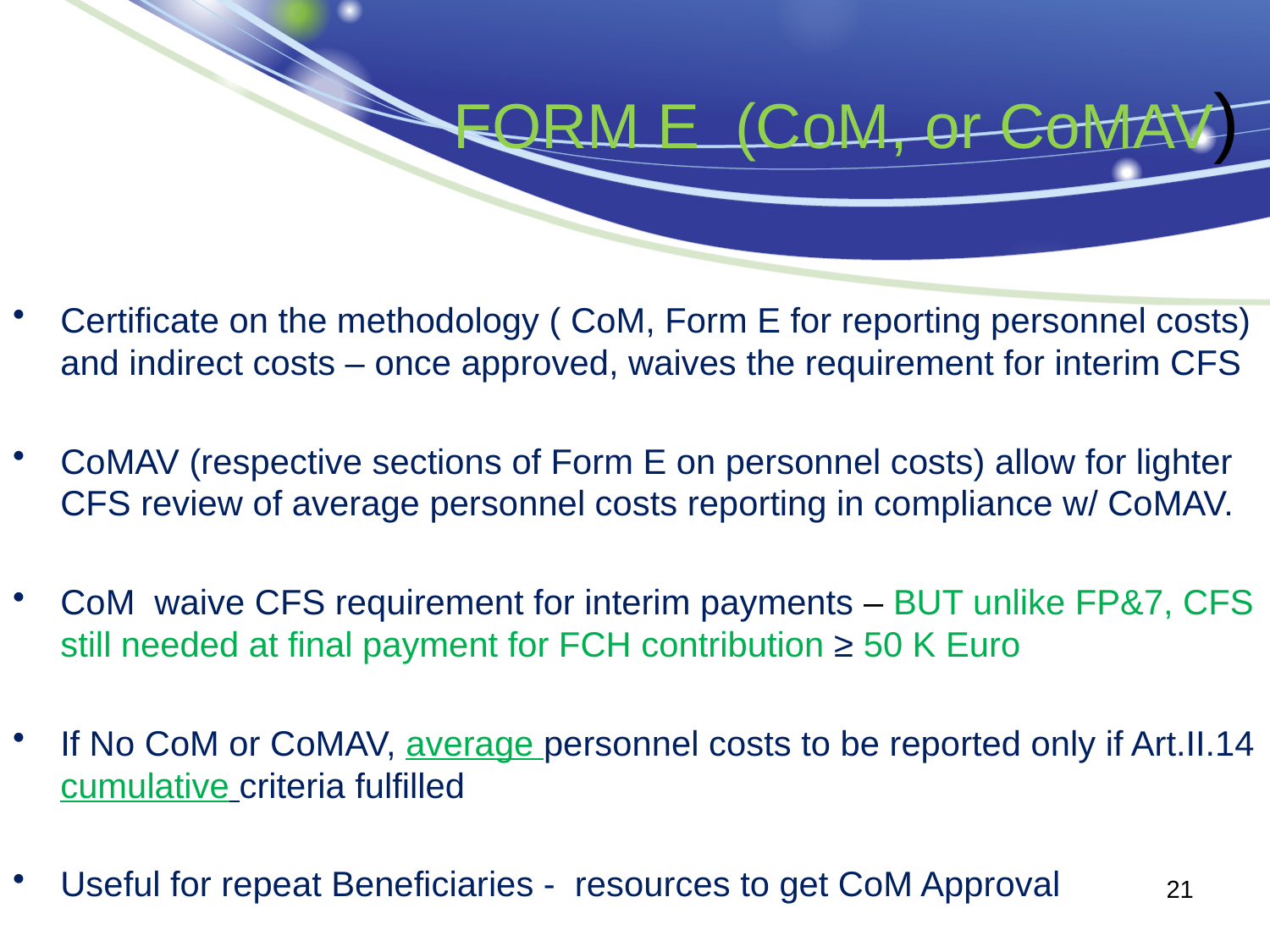

# FORM E  (CoM, or CoMAV)

Certificate on the methodology ( CoM, Form E for reporting personnel costs) and indirect costs – once approved, waives the requirement for interim CFS

CoMAV (respective sections of Form E on personnel costs) allow for lighter CFS review of average personnel costs reporting in compliance w/ CoMAV.

CoM  waive CFS requirement for interim payments – BUT unlike FP&7, CFS still needed at final payment for FCH contribution ≥ 50 K Euro

If No CoM or CoMAV, average personnel costs to be reported only if Art.II.14 cumulative criteria fulfilled

Useful for repeat Beneficiaries -  resources to get CoM Approval
21